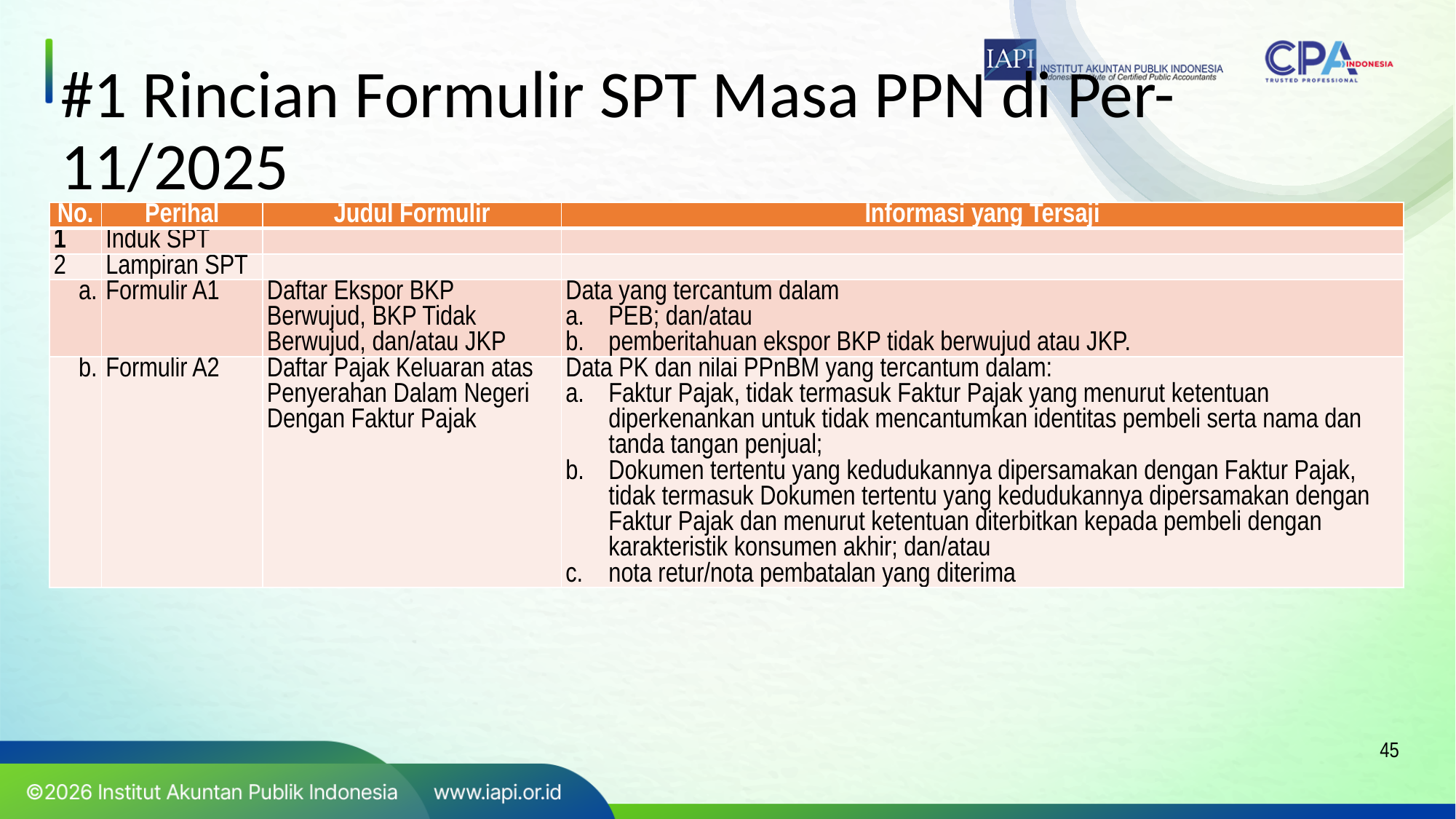

# #1 Rincian Formulir SPT Masa PPN di Per-11/2025
| No. | Perihal | Judul Formulir | Informasi yang Tersaji |
| --- | --- | --- | --- |
| 1 | Induk SPT |  |  |
| 2 | Lampiran SPT |  |  |
| a. | Formulir A1 | Daftar Ekspor BKP Berwujud, BKP Tidak Berwujud, dan/atau JKP | Data yang tercantum dalam a. PEB; dan/atau b. pemberitahuan ekspor BKP tidak berwujud atau JKP. |
| b. | Formulir A2 | Daftar Pajak Keluaran atas Penyerahan Dalam Negeri Dengan Faktur Pajak | Data PK dan nilai PPnBM yang tercantum dalam: a. Faktur Pajak, tidak termasuk Faktur Pajak yang menurut ketentuan diperkenankan untuk tidak mencantumkan identitas pembeli serta nama dan tanda tangan penjual; b. Dokumen tertentu yang kedudukannya dipersamakan dengan Faktur Pajak, tidak termasuk Dokumen tertentu yang kedudukannya dipersamakan dengan Faktur Pajak dan menurut ketentuan diterbitkan kepada pembeli dengan karakteristik konsumen akhir; dan/atau c. nota retur/nota pembatalan yang diterima |
45